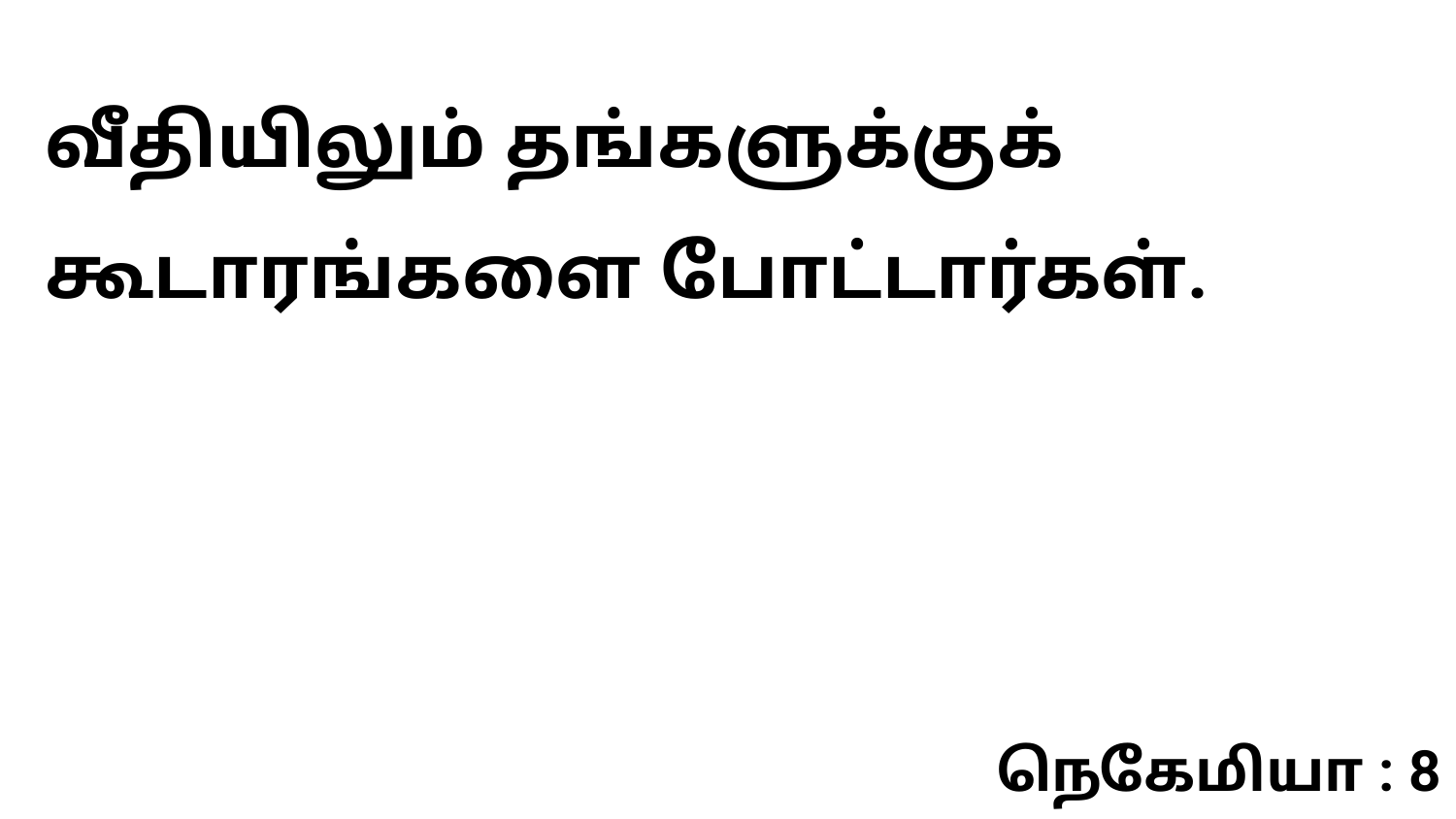

வீதியிலும் தங்களுக்குக் கூடாரங்களை போட்டார்கள்.
நெகேமியா : 8